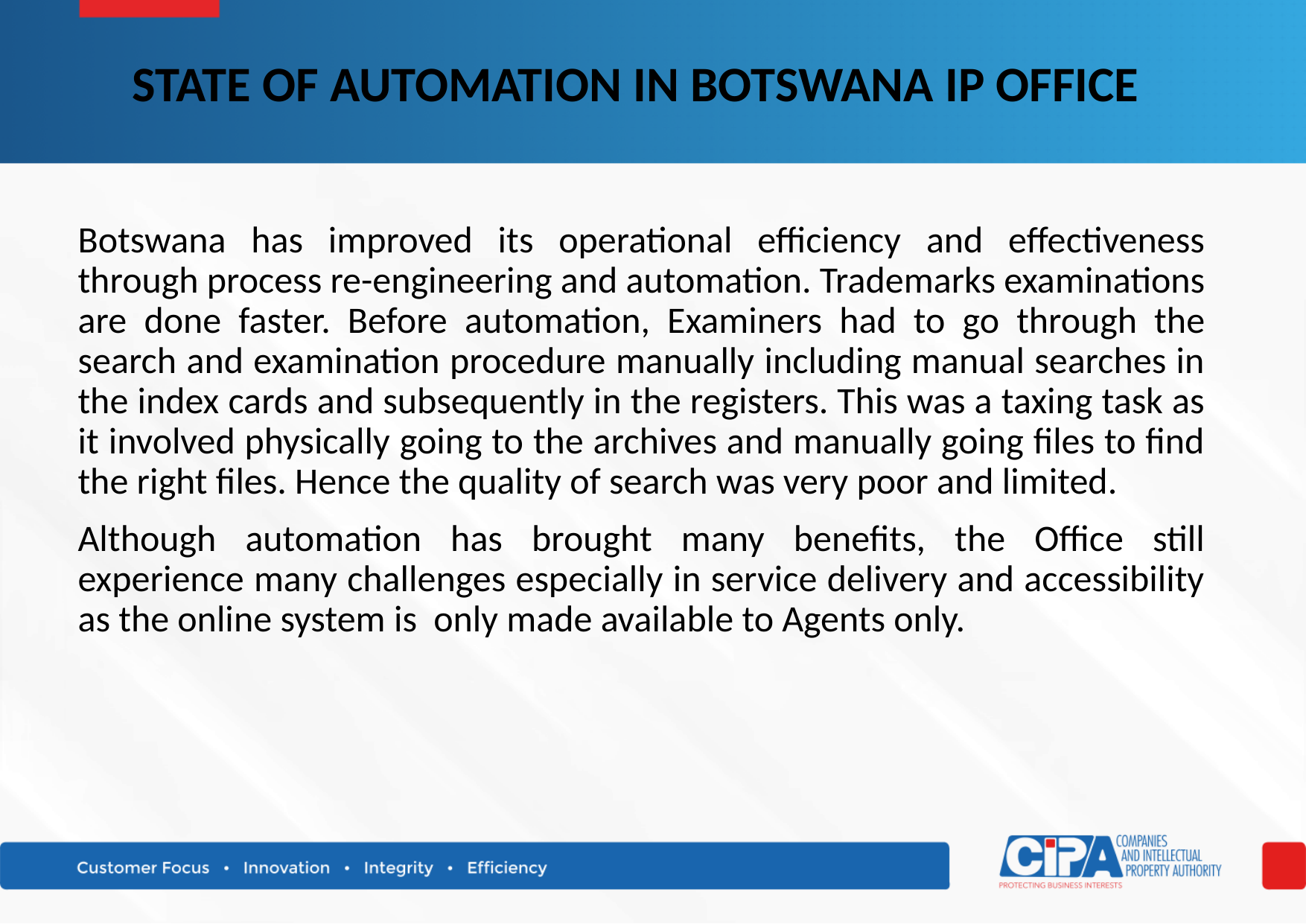

# STATE OF AUTOMATION IN BOTSWANA IP OFFICE
Botswana has improved its operational efficiency and effectiveness through process re-engineering and automation. Trademarks examinations are done faster. Before automation, Examiners had to go through the search and examination procedure manually including manual searches in the index cards and subsequently in the registers. This was a taxing task as it involved physically going to the archives and manually going files to find the right files. Hence the quality of search was very poor and limited.
Although automation has brought many benefits, the Office still experience many challenges especially in service delivery and accessibility as the online system is  only made available to Agents only.